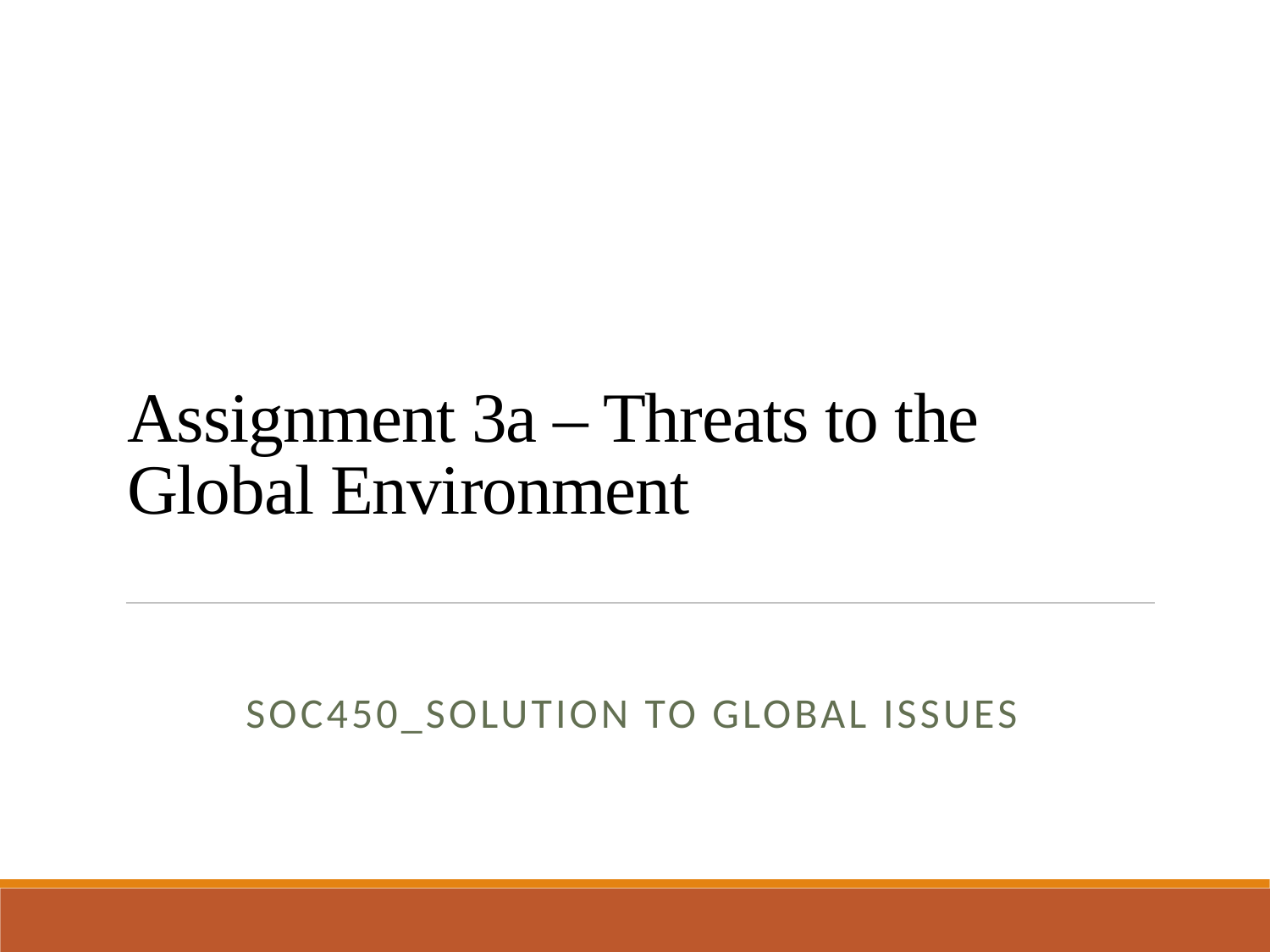

# Assignment 3a – Threats to the Global Environment

SOC450_Solution to Global Issues